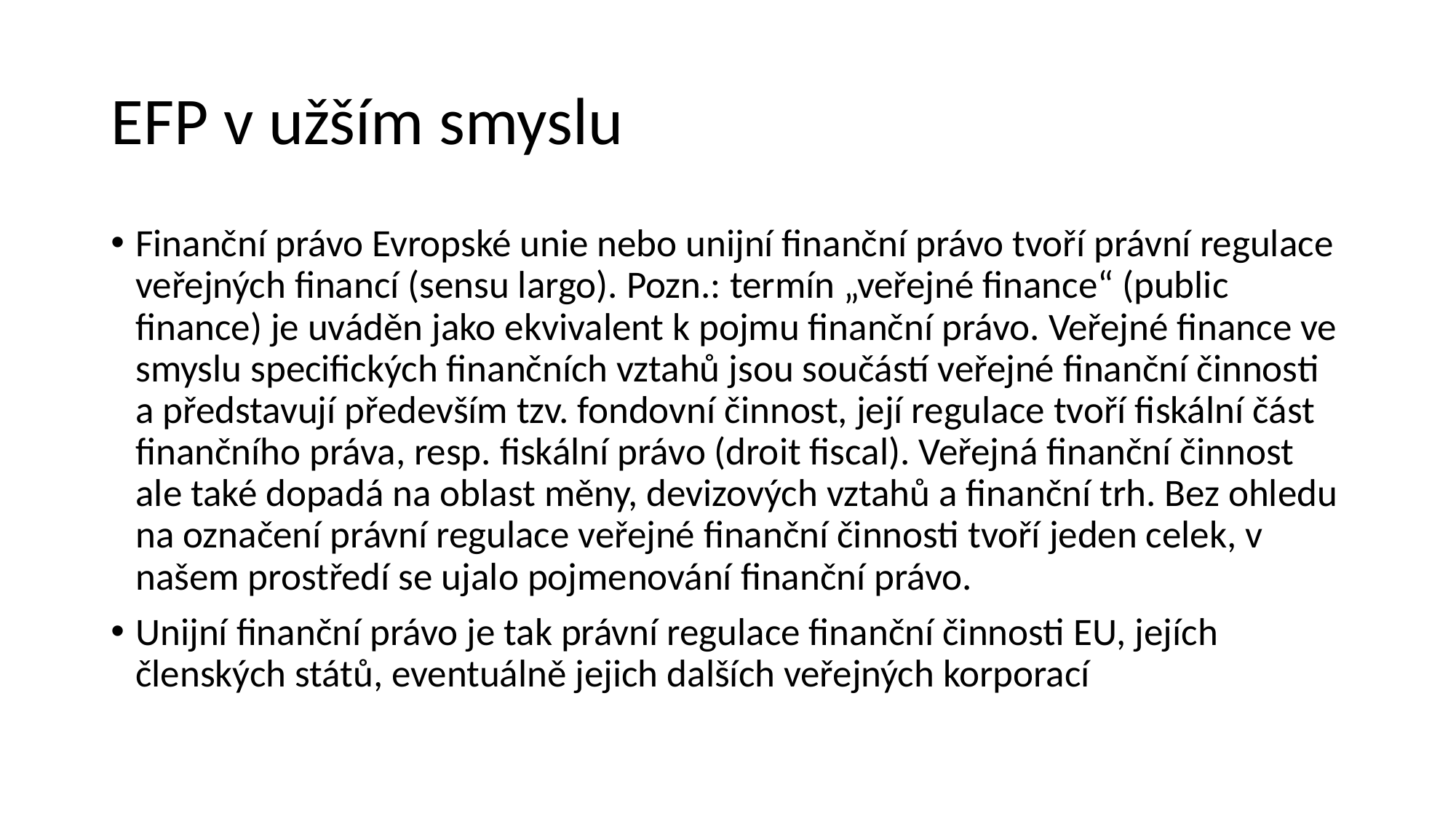

# EFP v užším smyslu
Finanční právo Evropské unie nebo unijní finanční právo tvoří právní regulace veřejných financí (sensu largo). Pozn.: termín „veřejné finance“ (public finance) je uváděn jako ekvivalent k pojmu finanční právo. Veřejné finance ve smyslu specifických finančních vztahů jsou součástí veřejné finanční činnosti a představují především tzv. fondovní činnost, její regulace tvoří fiskální část finančního práva, resp. fiskální právo (droit fiscal). Veřejná finanční činnost ale také dopadá na oblast měny, devizových vztahů a finanční trh. Bez ohledu na označení právní regulace veřejné finanční činnosti tvoří jeden celek, v našem prostředí se ujalo pojmenování finanční právo.
Unijní finanční právo je tak právní regulace finanční činnosti EU, jejích členských států, eventuálně jejich dalších veřejných korporací